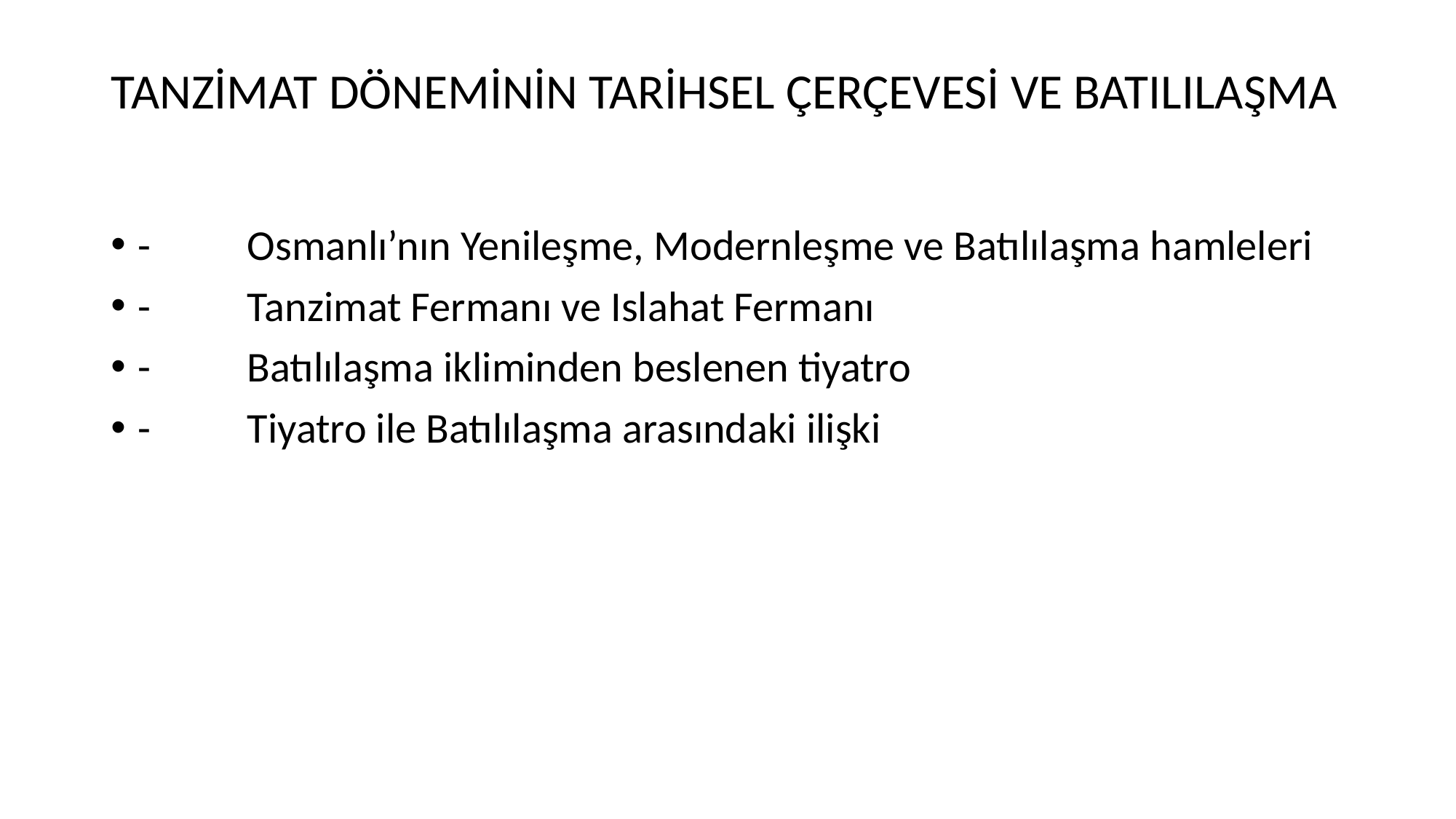

# TANZİMAT DÖNEMİNİN TARİHSEL ÇERÇEVESİ VE BATILILAŞMA
-	Osmanlı’nın Yenileşme, Modernleşme ve Batılılaşma hamleleri
-	Tanzimat Fermanı ve Islahat Fermanı
-	Batılılaşma ikliminden beslenen tiyatro
-	Tiyatro ile Batılılaşma arasındaki ilişki